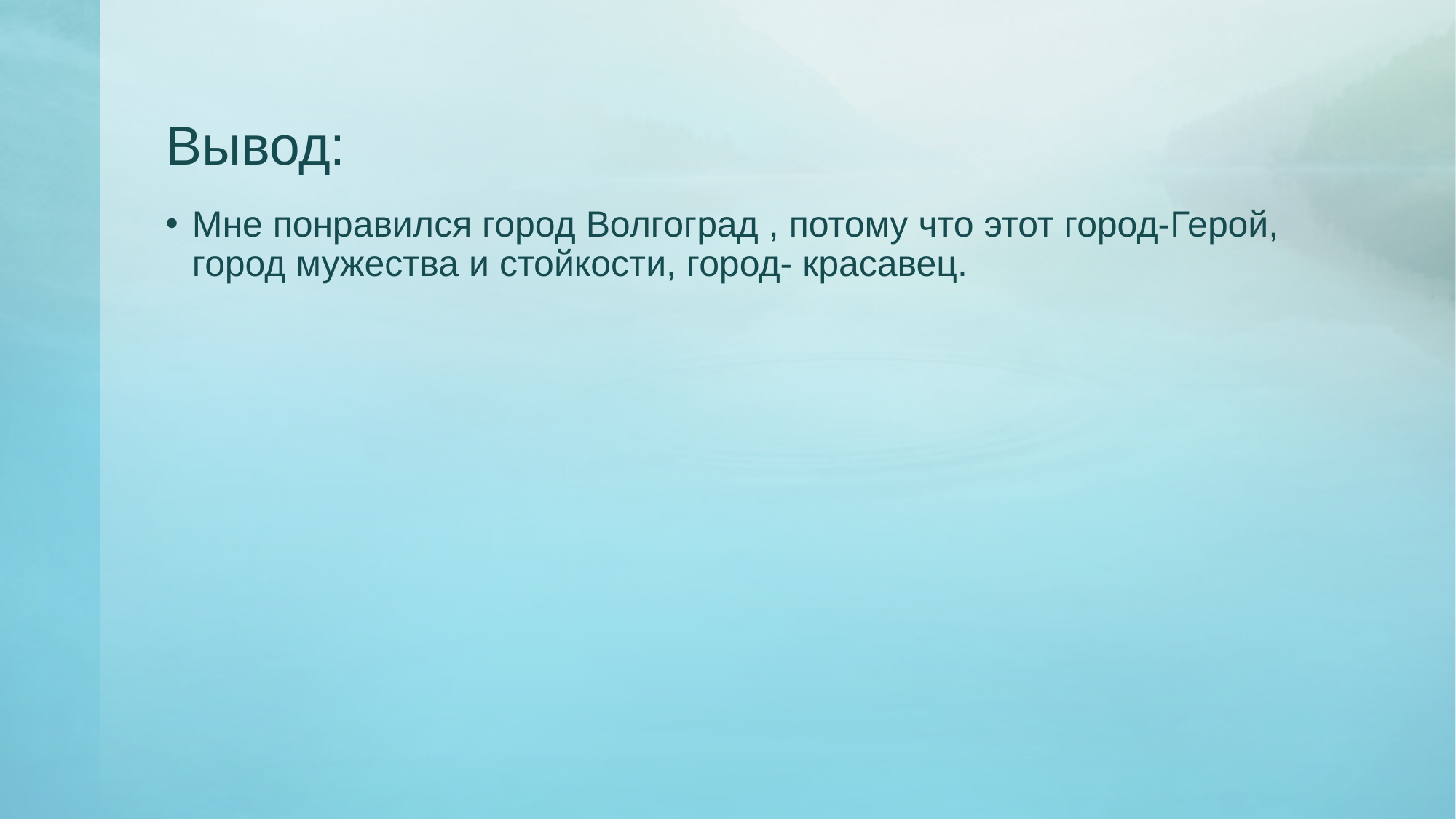

# Вывод:
Мне понравился город Волгоград , потому что этот город-Герой, город мужества и стойкости, город- красавец.